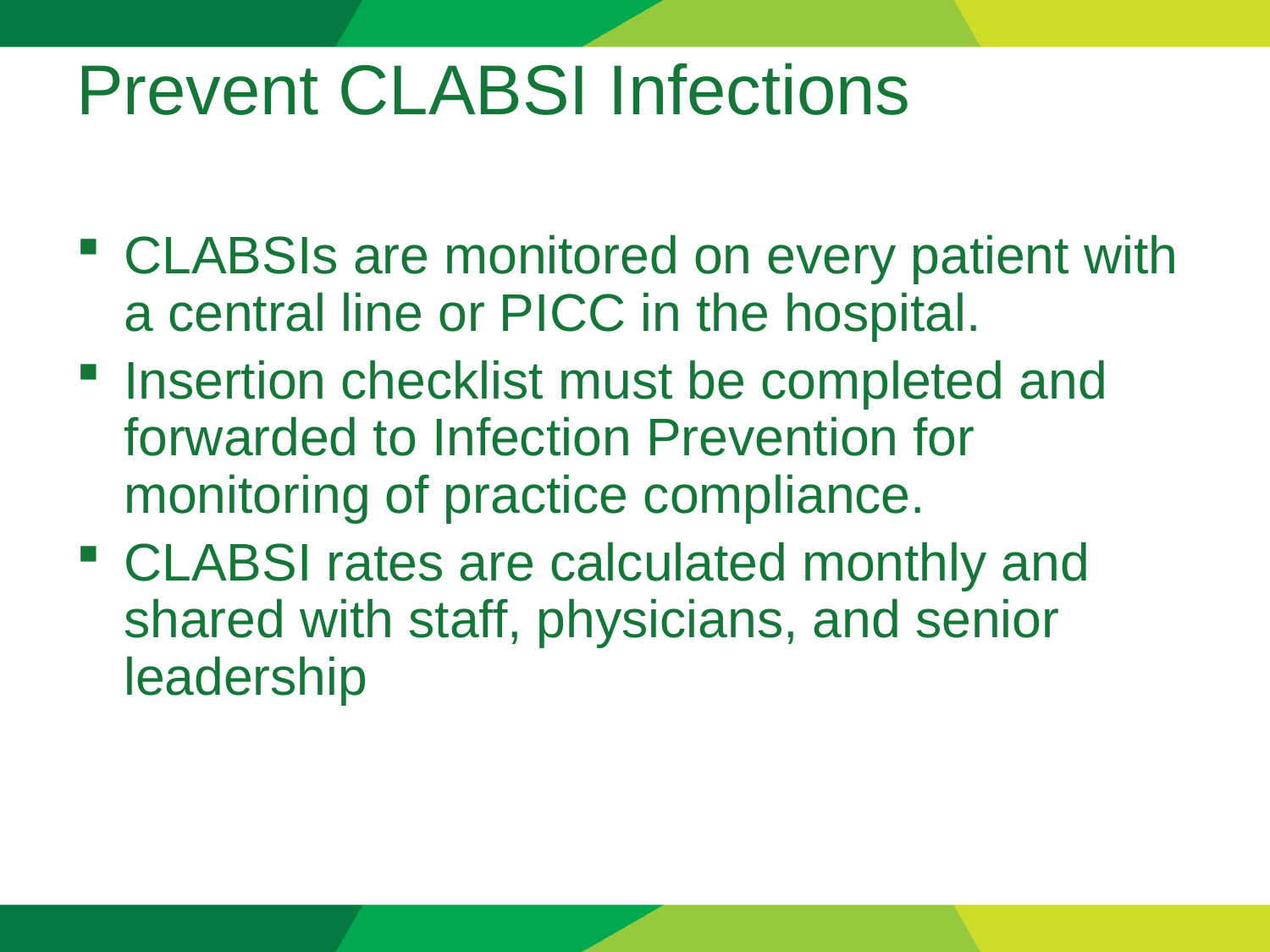

# Prevent CLABSI Infections
CLABSIs are monitored on every patient with a central line or PICC in the hospital.
Insertion checklist must be completed and forwarded to Infection Prevention for monitoring of practice compliance.
CLABSI rates are calculated monthly and shared with staff, physicians, and senior leadership